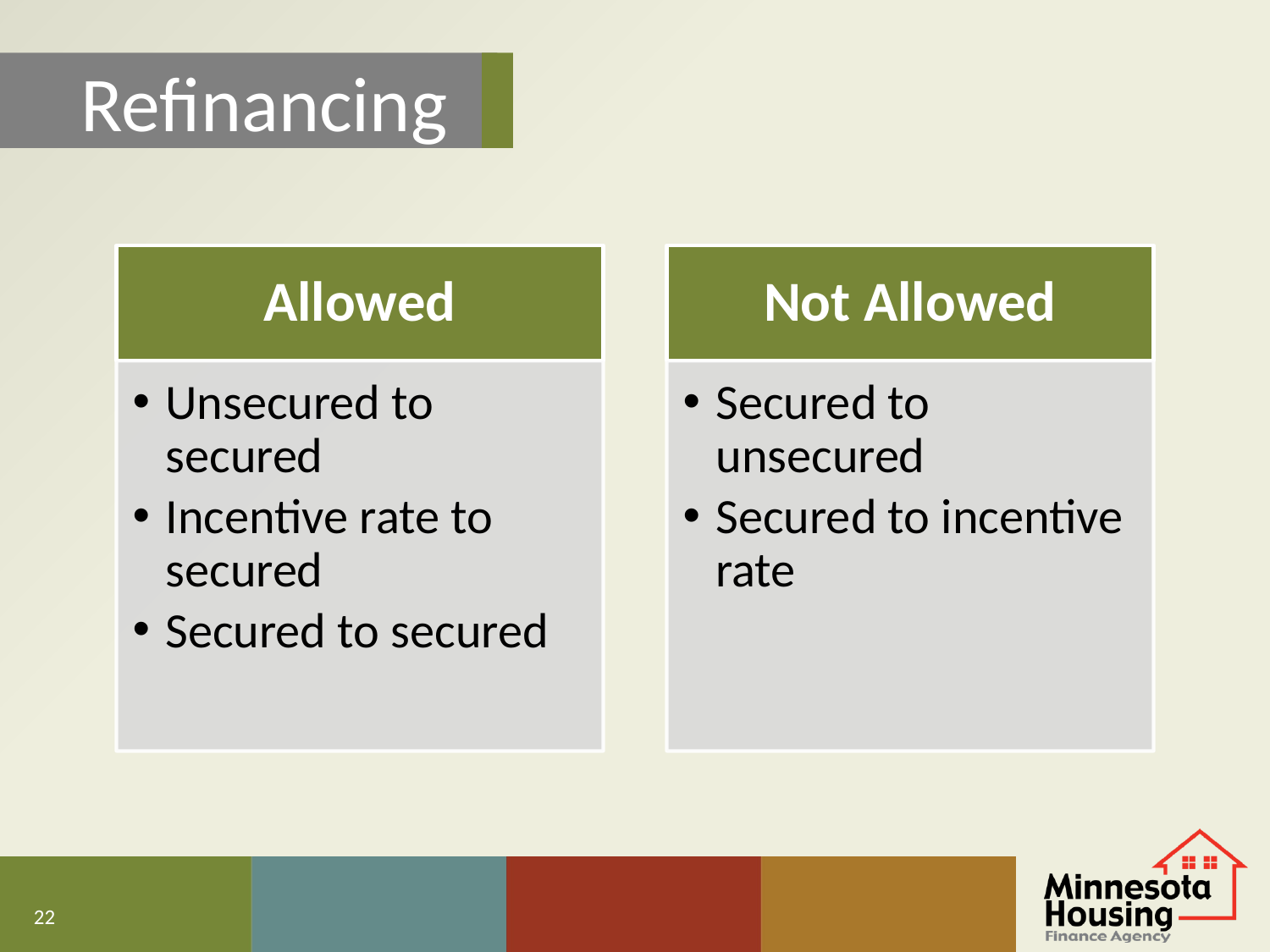

Refinancing

Not Allowed
Secured to unsecured
Secured to incentive rate
Allowed
Unsecured to secured
Incentive rate to secured
Secured to secured